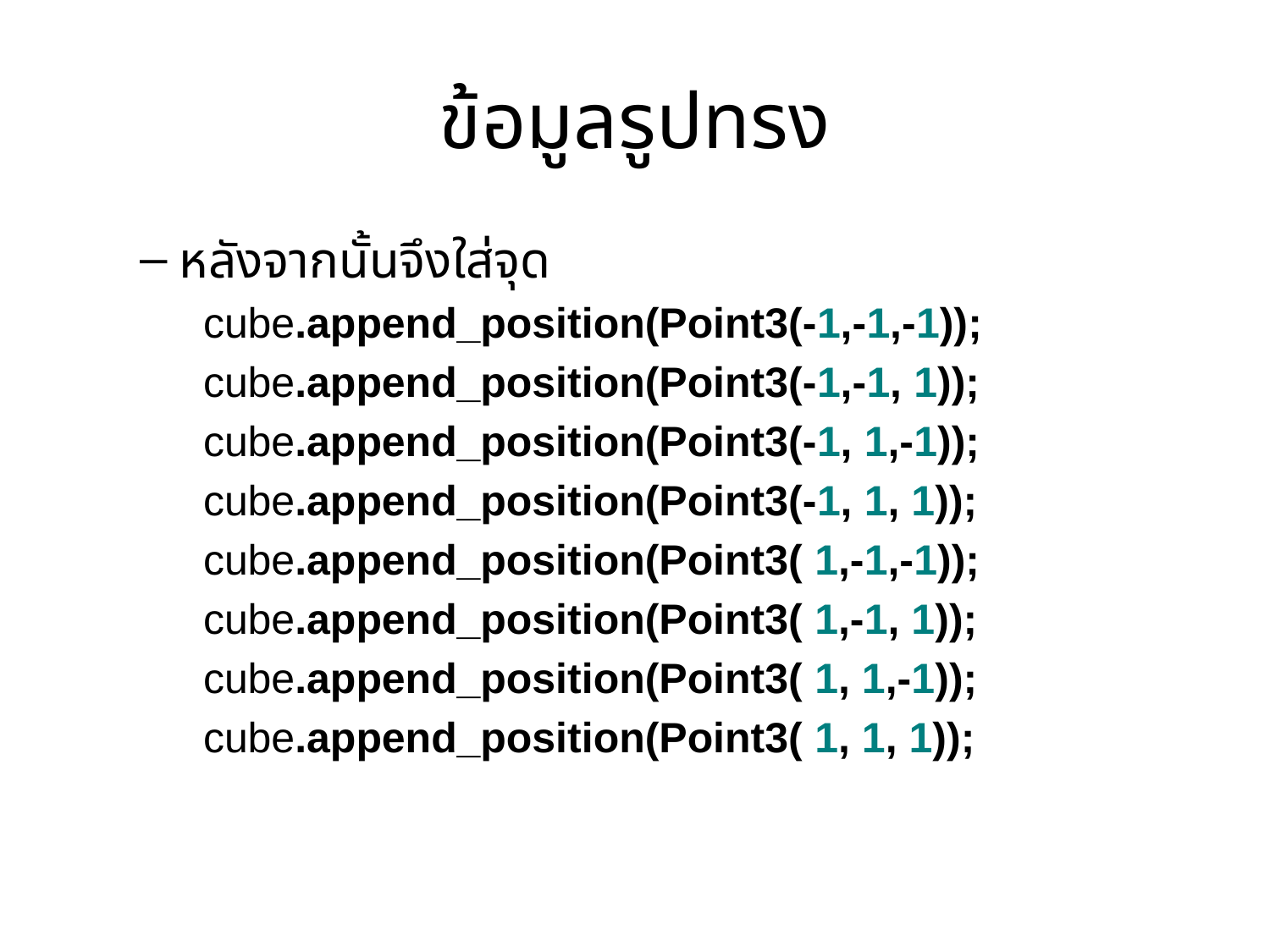

# ข้อมูลรูปทรง
หลังจากนั้นจึงใส่จุด
cube.append_position(Point3(-1,-1,-1));
cube.append_position(Point3(-1,-1, 1));
cube.append_position(Point3(-1, 1,-1));
cube.append_position(Point3(-1, 1, 1));
cube.append_position(Point3( 1,-1,-1));
cube.append_position(Point3( 1,-1, 1));
cube.append_position(Point3( 1, 1,-1));
cube.append_position(Point3( 1, 1, 1));